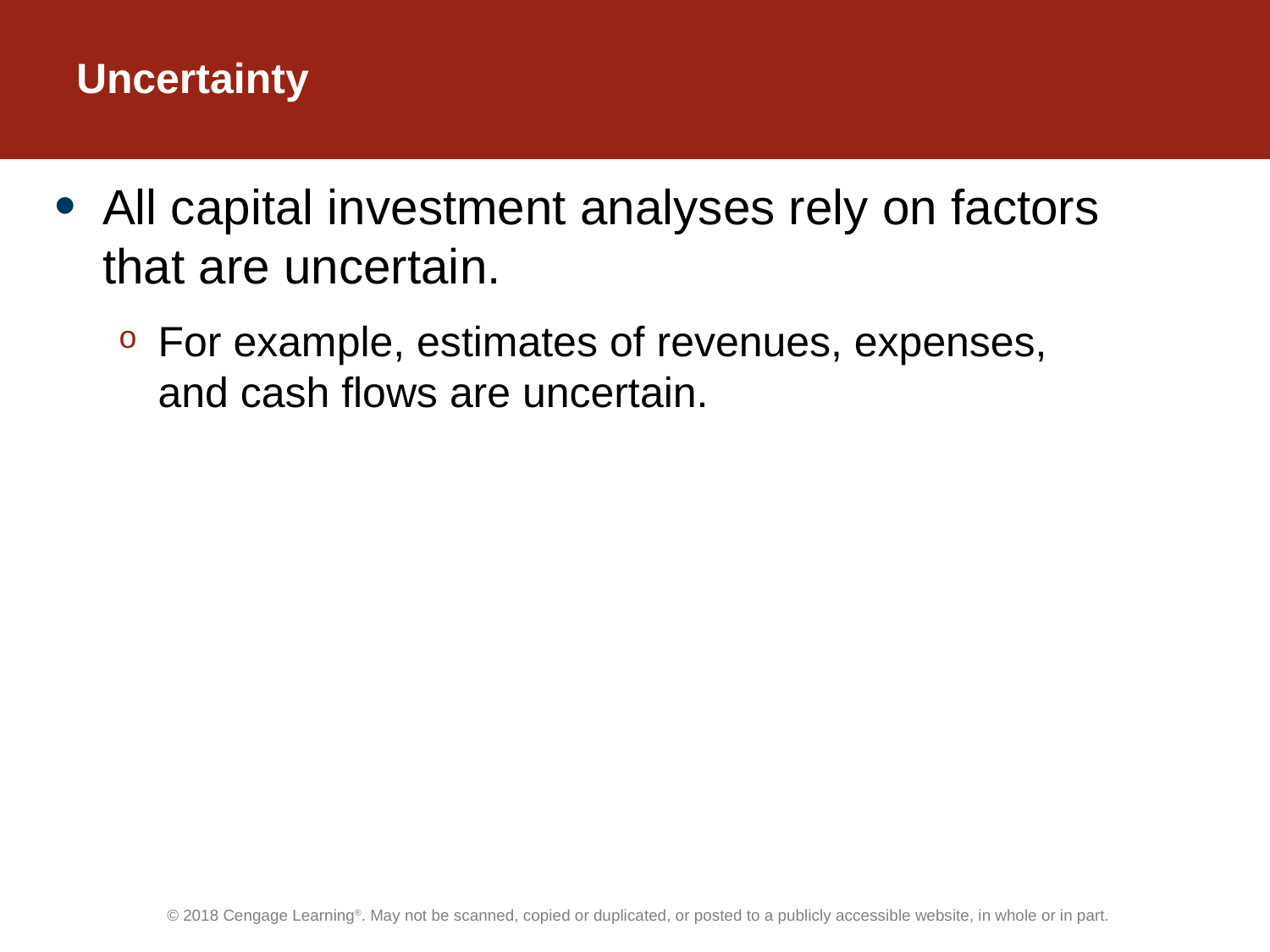

# Uncertainty

All capital investment analyses rely on factors that are uncertain.
For example, estimates of revenues, expenses, and cash flows are uncertain.